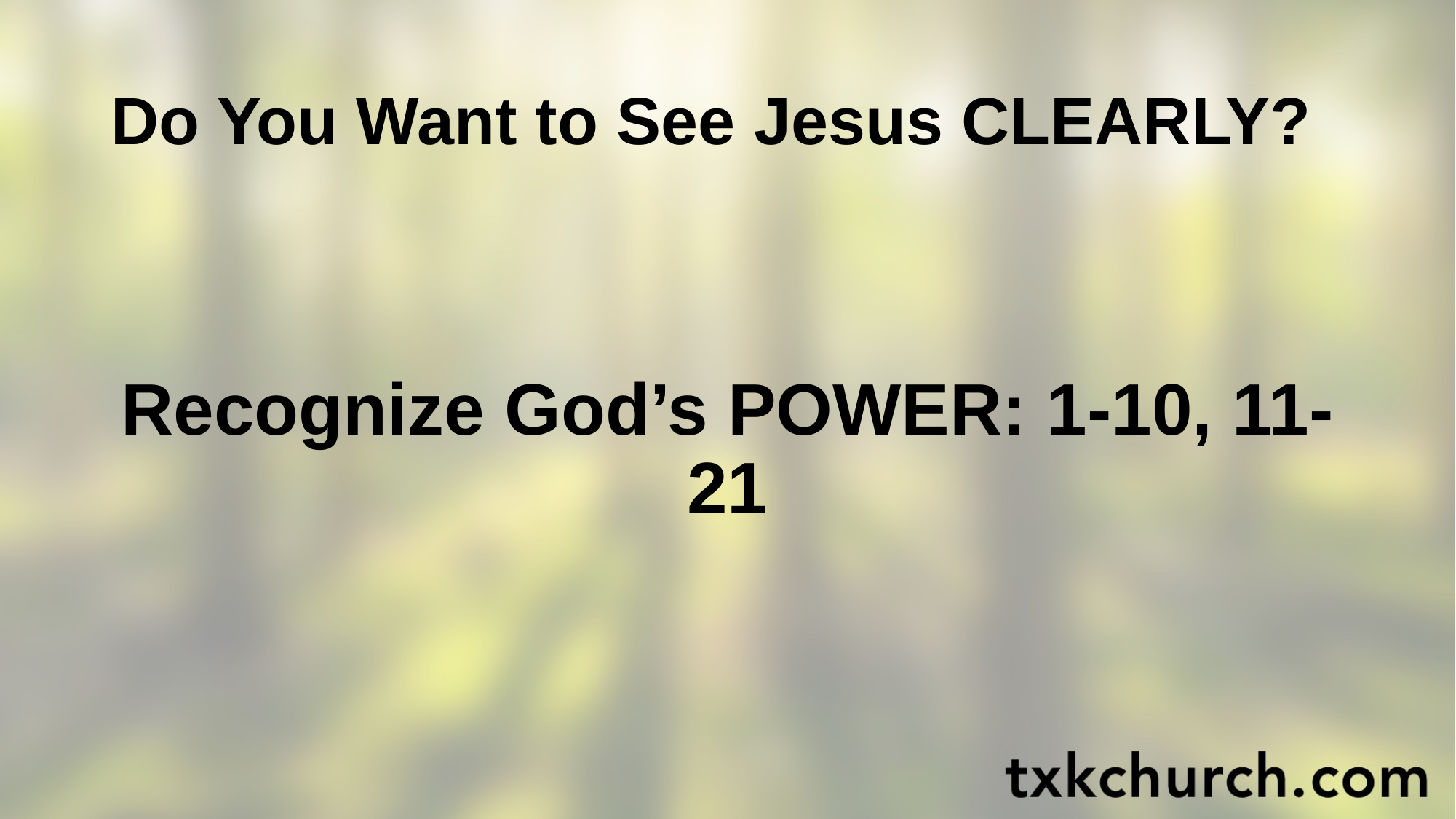

# Do You Want to See Jesus CLEARLY?
Recognize God’s POWER: 1-10, 11-21